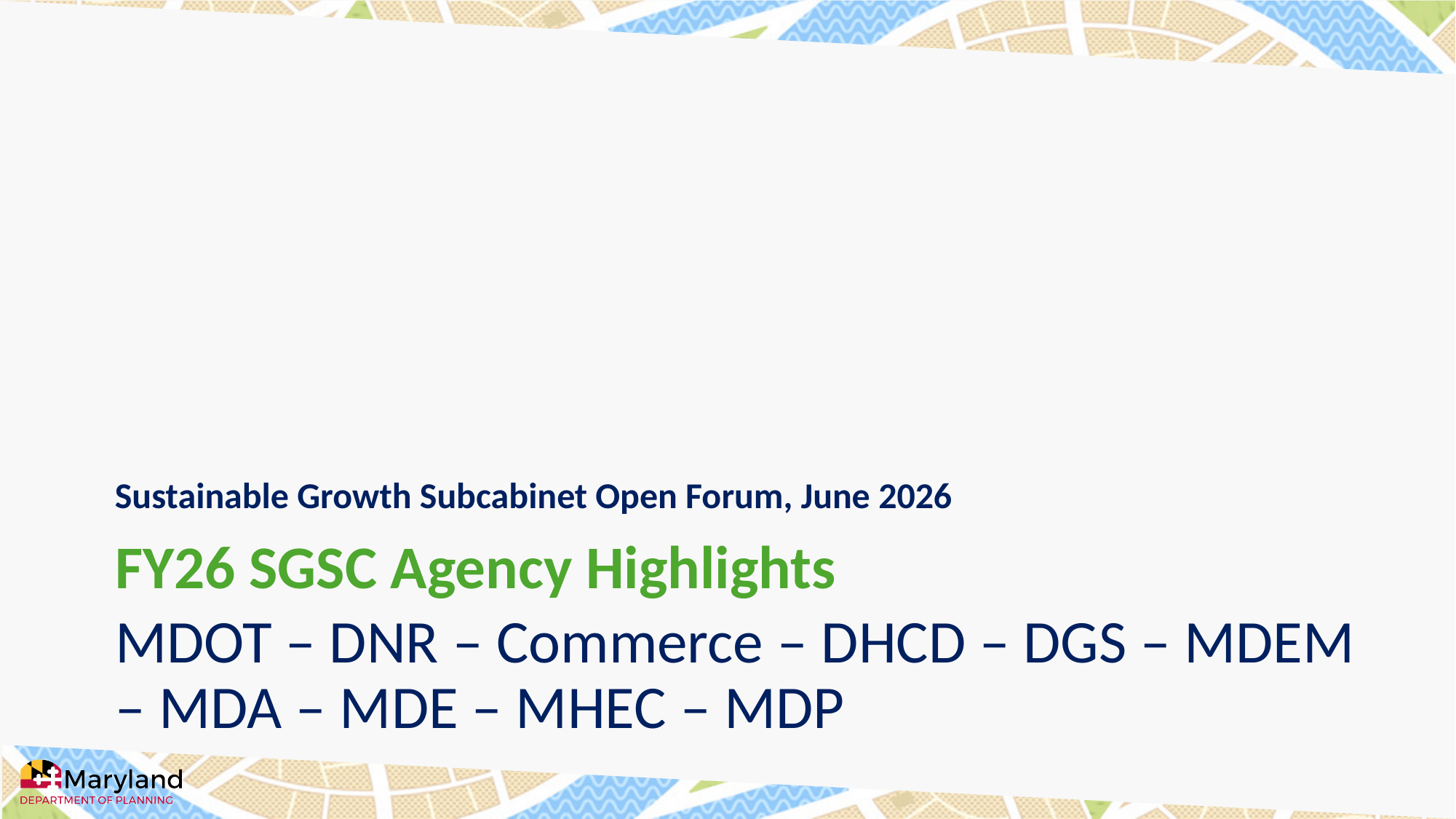

Sustainable Growth Subcabinet Open Forum, June 2026

FY26 SGSC Agency Highlights
MDOT – DNR – Commerce – DHCD – DGS – MDEM – MDA – MDE – MHEC – MDP